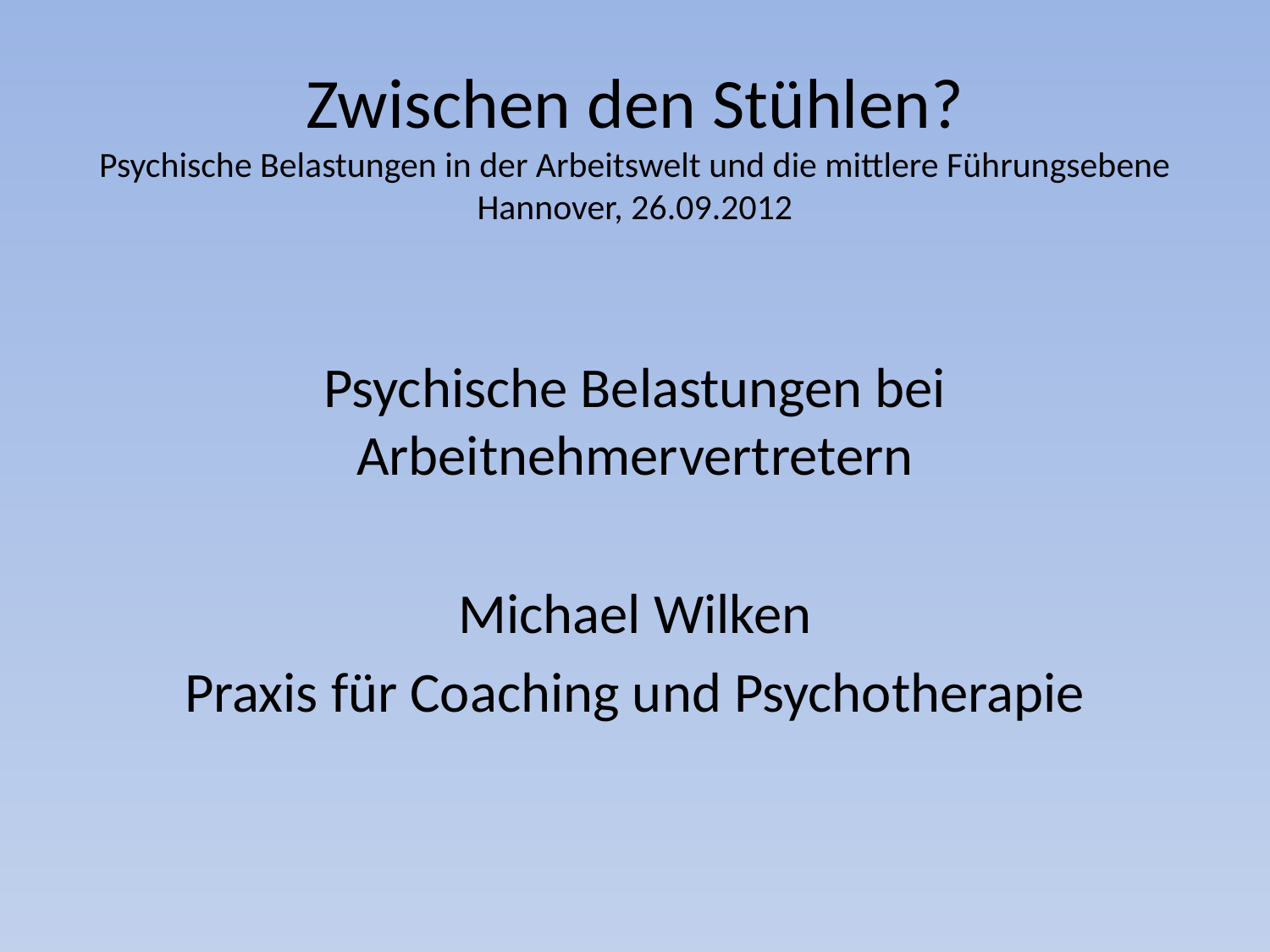

# Zwischen den Stühlen? Psychische Belastungen in der Arbeitswelt und die mittlere Führungsebene Hannover, 26.09.2012

Psychische Belastungen bei Arbeitnehmervertretern

Michael Wilken
Praxis für Coaching und Psychotherapie